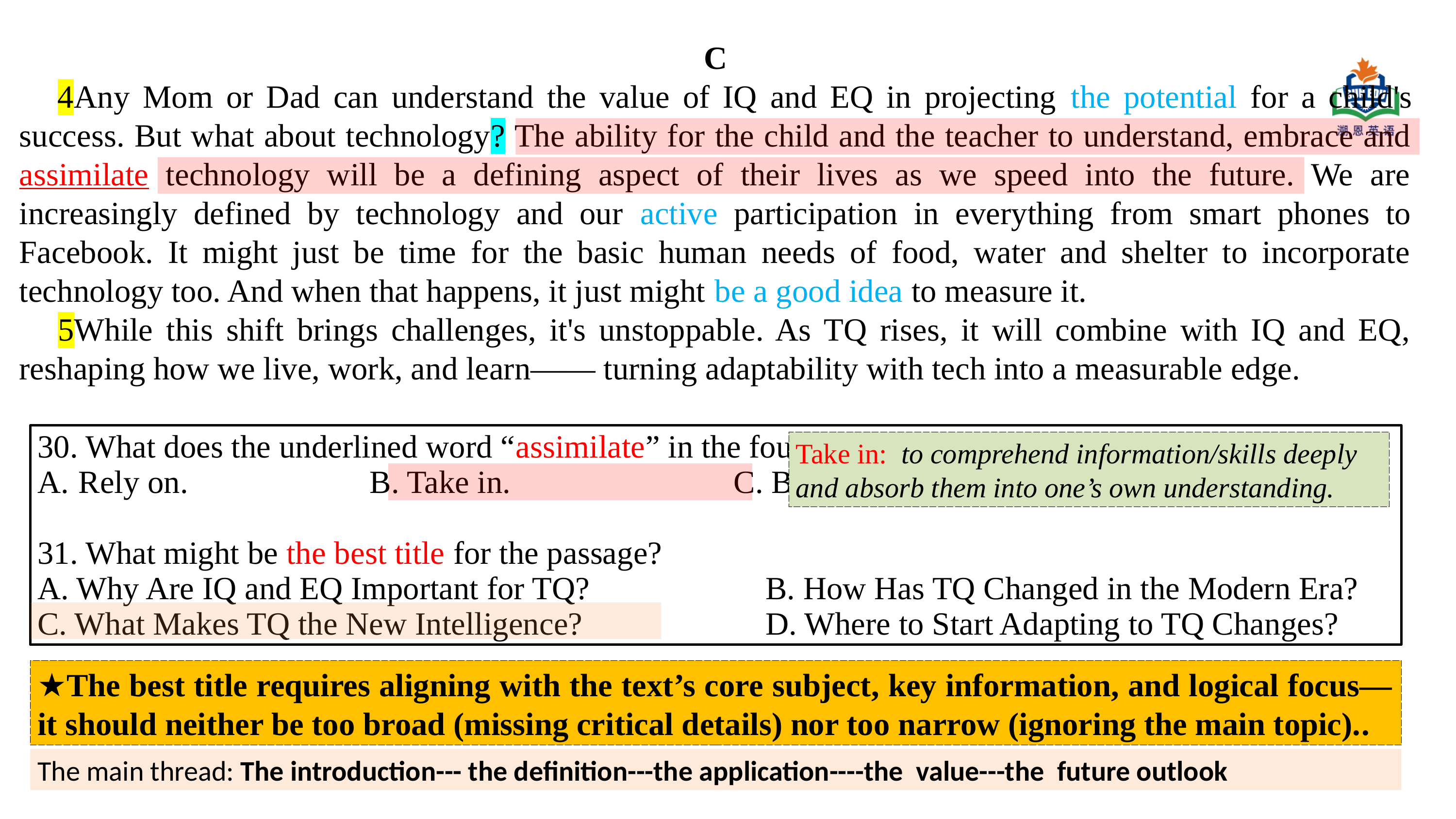

C
 4Any Mom or Dad can understand the value of IQ and EQ in projecting the potential for a child's success. But what about technology? The ability for the child and the teacher to understand, embrace and assimilate technology will be a defining aspect of their lives as we speed into the future. We are increasingly defined by technology and our active participation in everything from smart phones to Facebook. It might just be time for the basic human needs of food, water and shelter to incorporate technology too. And when that happens, it just might be a good idea to measure it.
 5While this shift brings challenges, it's unstoppable. As TQ rises, it will combine with IQ and EQ, reshaping how we live, work, and learn—— turning adaptability with tech into a measurable edge.

30. What does the underlined word “assimilate” in the fourth paragraph mean?
Rely on.			B. Take in.				C. Benefit from.			D. Learn about.

31. What might be the best title for the passage?
A. Why Are IQ and EQ Important for TQ?			B. How Has TQ Changed in the Modern Era?
C. What Makes TQ the New Intelligence?			D. Where to Start Adapting to TQ Changes?
Take in:  to comprehend information/skills deeply and absorb them into one’s own understanding.

★The best title requires aligning with the text’s core subject, key information, and logical focus—it should neither be too broad (missing critical details) nor too narrow (ignoring the main topic)..
The main thread: The introduction--- the definition---the application----the  value---the  future outlook